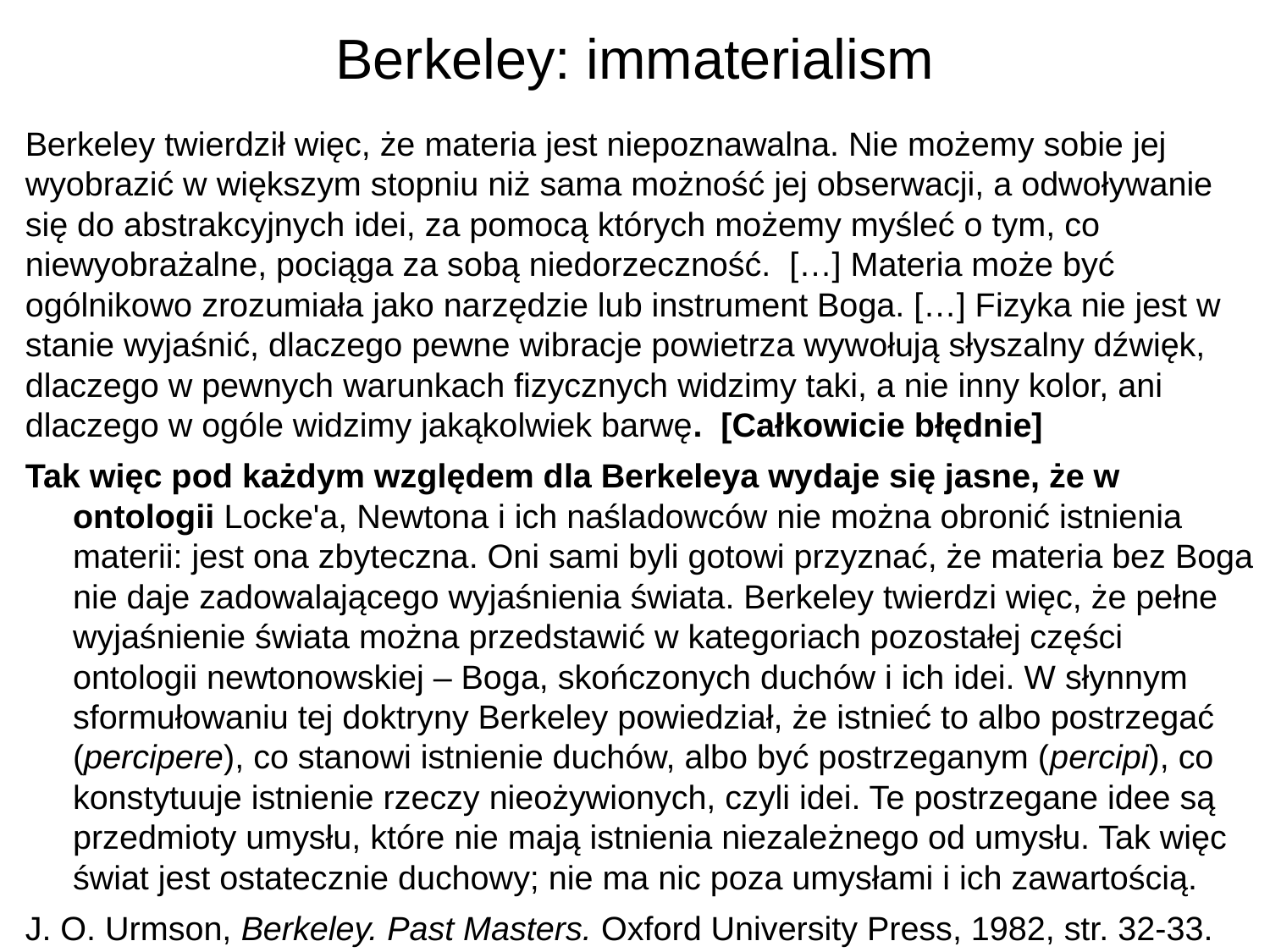

# Berkeley: immaterialism
Berkeley twierdził więc, że materia jest niepoznawalna. Nie możemy sobie jej wyobrazić w większym stopniu niż sama możność jej obserwacji, a odwoływanie się do abstrakcyjnych idei, za pomocą których możemy myśleć o tym, co niewyobrażalne, pociąga za sobą niedorzeczność.  […] Materia może być ogólnikowo zrozumiała jako narzędzie lub instrument Boga. […] Fizyka nie jest w stanie wyjaśnić, dlaczego pewne wibracje powietrza wywołują słyszalny dźwięk, dlaczego w pewnych warunkach fizycznych widzimy taki, a nie inny kolor, ani dlaczego w ogóle widzimy jakąkolwiek barwę.  [Całkowicie błędnie]
Tak więc pod każdym względem dla Berkeleya wydaje się jasne, że w ontologii Locke'a, Newtona i ich naśladowców nie można obronić istnienia materii: jest ona zbyteczna. Oni sami byli gotowi przyznać, że materia bez Boga nie daje zadowalającego wyjaśnienia świata. Berkeley twierdzi więc, że pełne wyjaśnienie świata można przedstawić w kategoriach pozostałej części ontologii newtonowskiej – Boga, skończonych duchów i ich idei. W słynnym sformułowaniu tej doktryny Berkeley powiedział, że istnieć to albo postrzegać (percipere), co stanowi istnienie duchów, albo być postrzeganym (percipi), co konstytuuje istnienie rzeczy nieożywionych, czyli idei. Te postrzegane idee są przedmioty umysłu, które nie mają istnienia niezależnego od umysłu. Tak więc świat jest ostatecznie duchowy; nie ma nic poza umysłami i ich zawartością.
J. O. Urmson, Berkeley. Past Masters. Oxford University Press, 1982, str. 32-33.